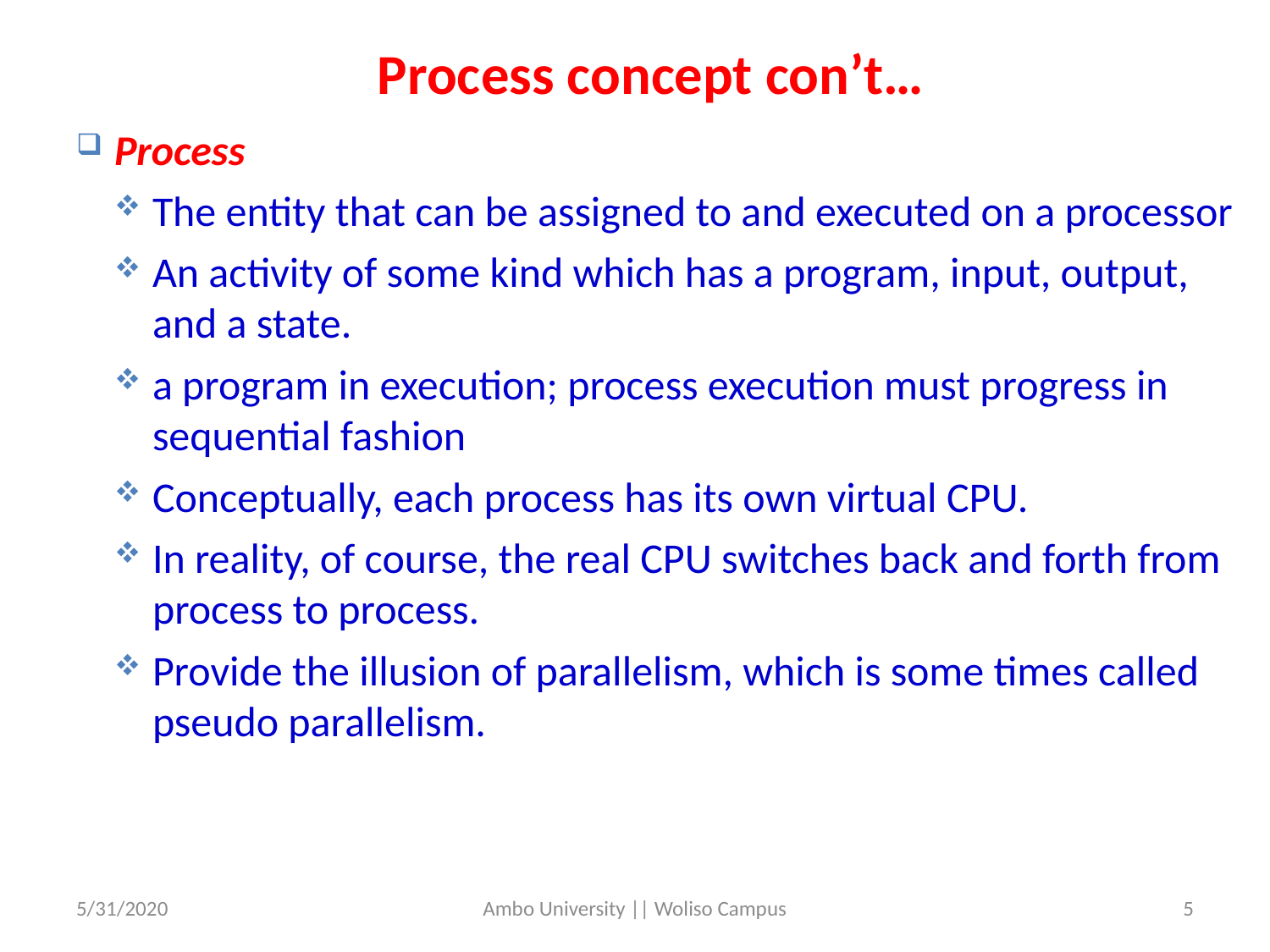

Process concept con’t…
Process
The entity that can be assigned to and executed on a processor
An activity of some kind which has a program, input, output, and a state.
a program in execution; process execution must progress in sequential fashion
Conceptually, each process has its own virtual CPU.
In reality, of course, the real CPU switches back and forth from process to process.
Provide the illusion of parallelism, which is some times called pseudo parallelism.

5/31/2020
Ambo University || Woliso Campus
5